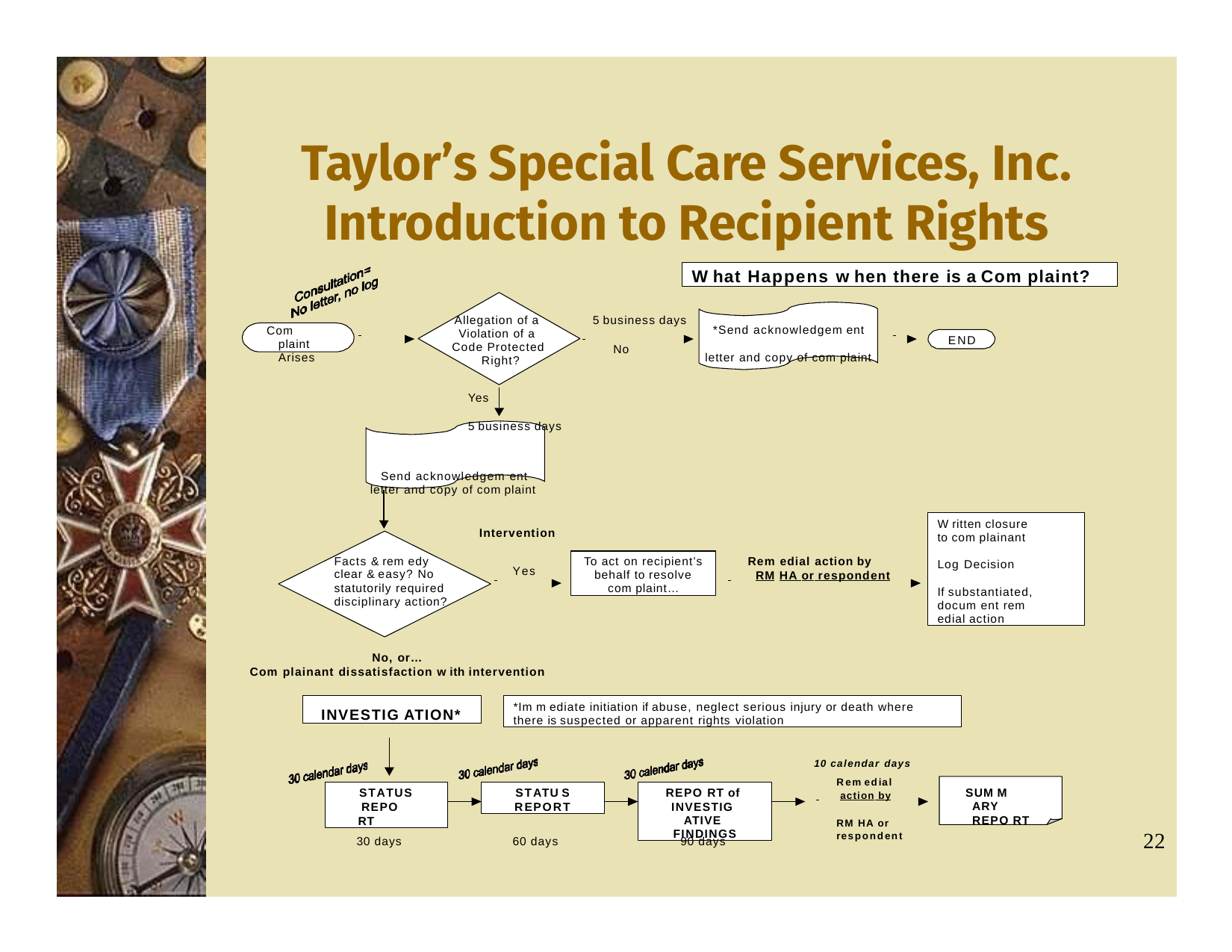

# Taylor’s Special Care Services, Inc.
Introduction to Recipient Rights
W hat Happens w hen there is a Com plaint?

Allegation of a  Violation of a  Code Protected  Right?
5 business days

No
Com plaint  Arises

*Send acknowledgem ent
letter and copy of com plaint

END

Yes	5 business days

Send acknowledgem ent  letter and copy of com plaint

W ritten closure  to com plainant

Log Decision

If substantiated,  docum ent rem  edial action

Intervention

To act on recipient’s  behalf to resolve  com plaint…
Rem edial action by
 	RM HA or respondent
Facts & rem edy  clear & easy? No  statutorily required  disciplinary action?
Yes

No, or…
Com plainant dissatisfaction w ith intervention
INVESTIG ATION*
*Im m ediate initiation if abuse, neglect serious injury or death where  there is suspected or apparent rights violation

10 calendar days
Rem edial
 	action by
RM HA or  respondent

STATUS  REPO  RT
STATU S REPORT
REPO RT of  INVESTIG  ATIVE  FINDINGS
SUM M ARY  REPO RT

22
30 days
60 days
90 days